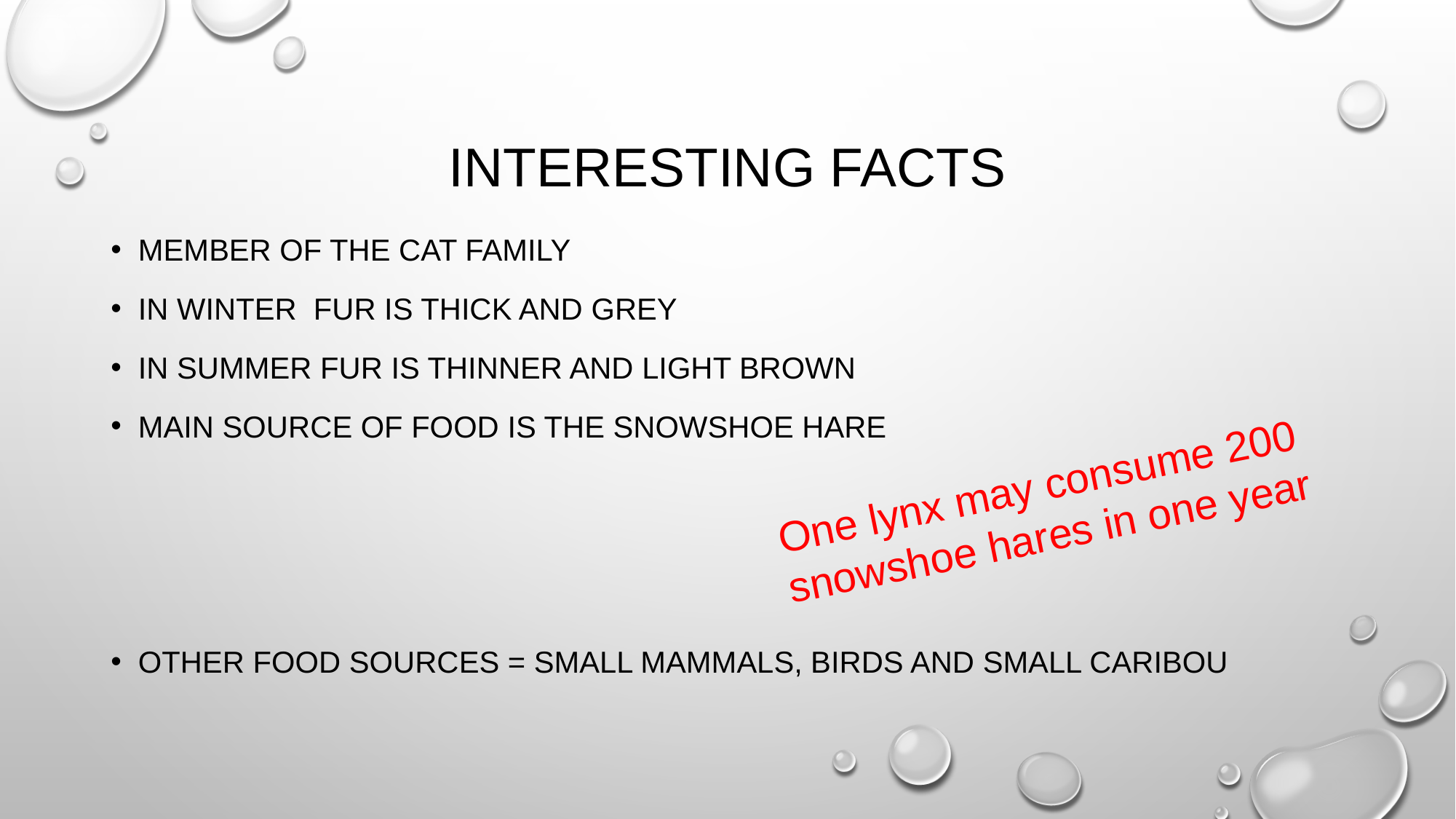

# INTERESTING FACTS
Member of the cat family
In Winter  fur is thick and grey
In summer fur is thinner and light brown
Main source of food is the snowshoe hare

Other food sources = small mammals, birds and small caribou

One lynx may consume 200 snowshoe hares in one year